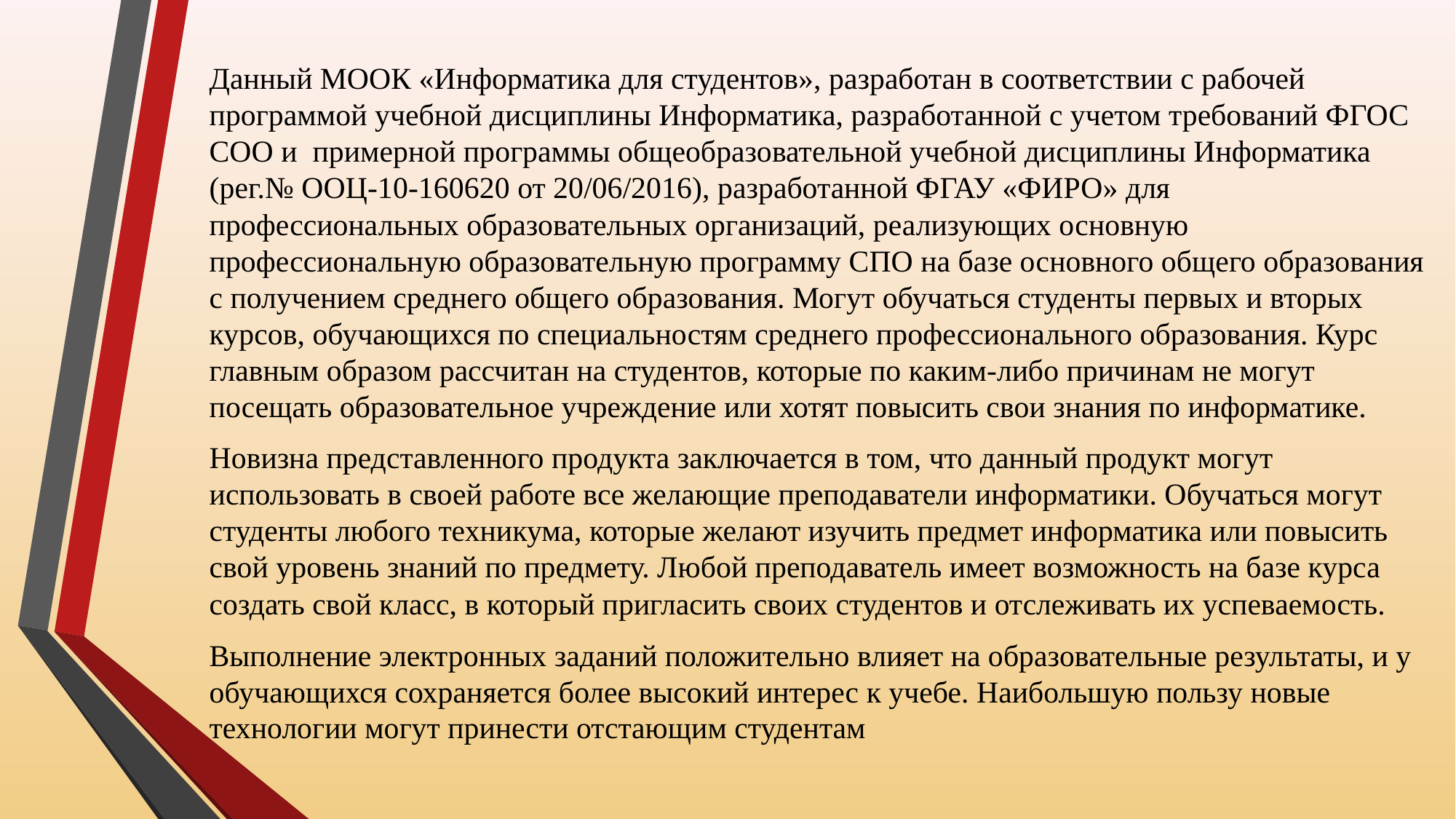

Данный МООК «Информатика для студентов», разработан в соответствии с рабочей программой учебной дисциплины Информатика, разработанной с учетом требований ФГОС СОО и  примерной программы общеобразовательной учебной дисциплины Информатика (рег.№ ООЦ-10-160620 от 20/06/2016), разработанной ФГАУ «ФИРО» для профессиональных образовательных организаций, реализующих основную профессиональную образовательную программу СПО на базе основного общего образования с получением среднего общего образования. Могут обучаться студенты первых и вторых курсов, обучающихся по специальностям среднего профессионального образования. Курс главным образом рассчитан на студентов, которые по каким-либо причинам не могут посещать образовательное учреждение или хотят повысить свои знания по информатике.
Новизна представленного продукта заключается в том, что данный продукт могут использовать в своей работе все желающие преподаватели информатики. Обучаться могут студенты любого техникума, которые желают изучить предмет информатика или повысить свой уровень знаний по предмету. Любой преподаватель имеет возможность на базе курса создать свой класс, в который пригласить своих студентов и отслеживать их успеваемость.
Выполнение электронных заданий положительно влияет на образовательные результаты, и у обучающихся сохраняется более высокий интерес к учебе. Наибольшую пользу новые технологии могут принести отстающим студентам